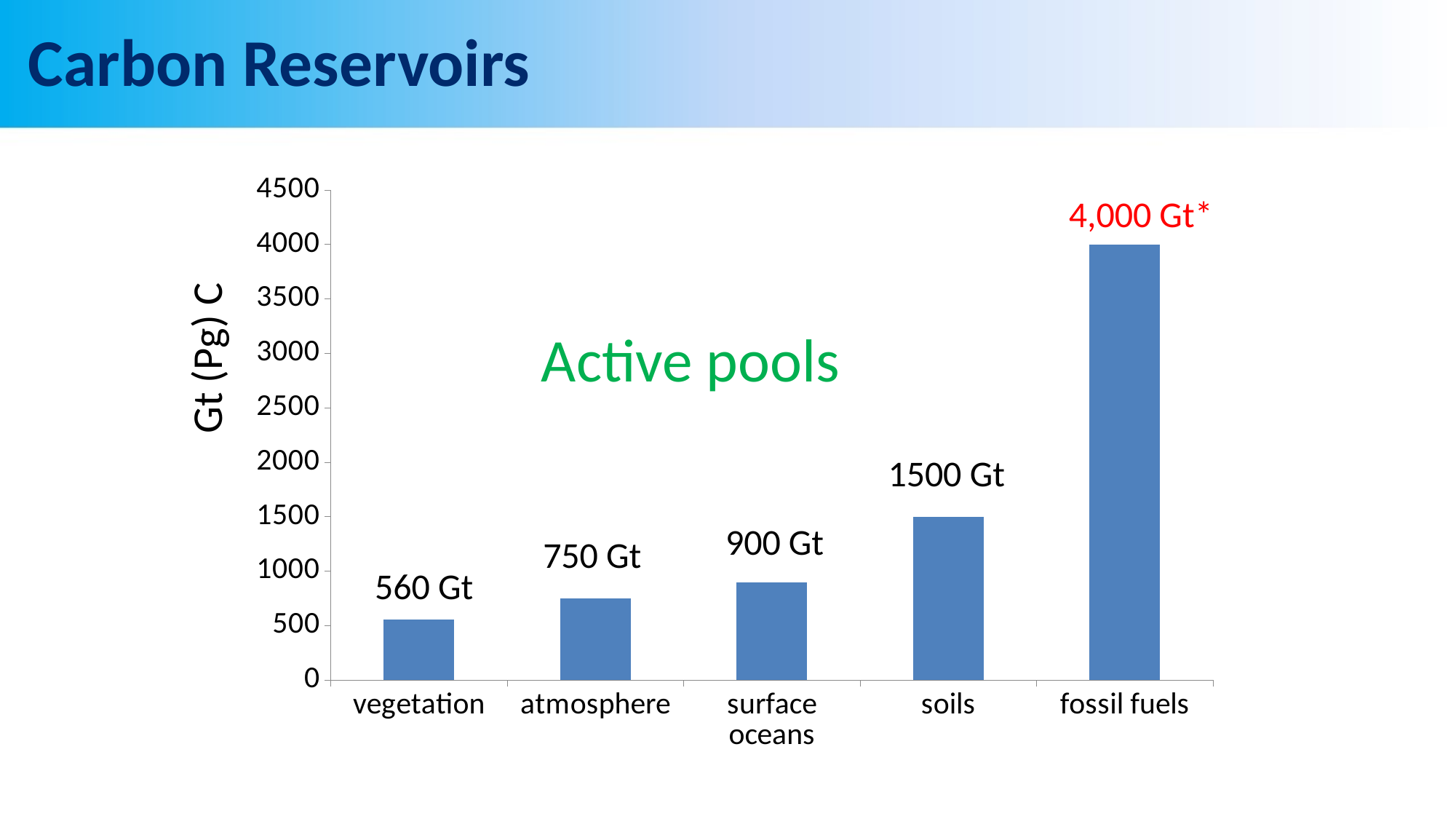

# Carbon Reservoirs

### Chart

| Category |  |
|---|---|
| vegetation | 560.0 |
| atmosphere | 750.0 |
| surface oceans | 900.0 |
| soils | 1500.0 |
| fossil fuels | 4000.0 |
4,000 Gt*
Active pools
Gt (Pg) C
1500 Gt
900 Gt
750 Gt
560 Gt